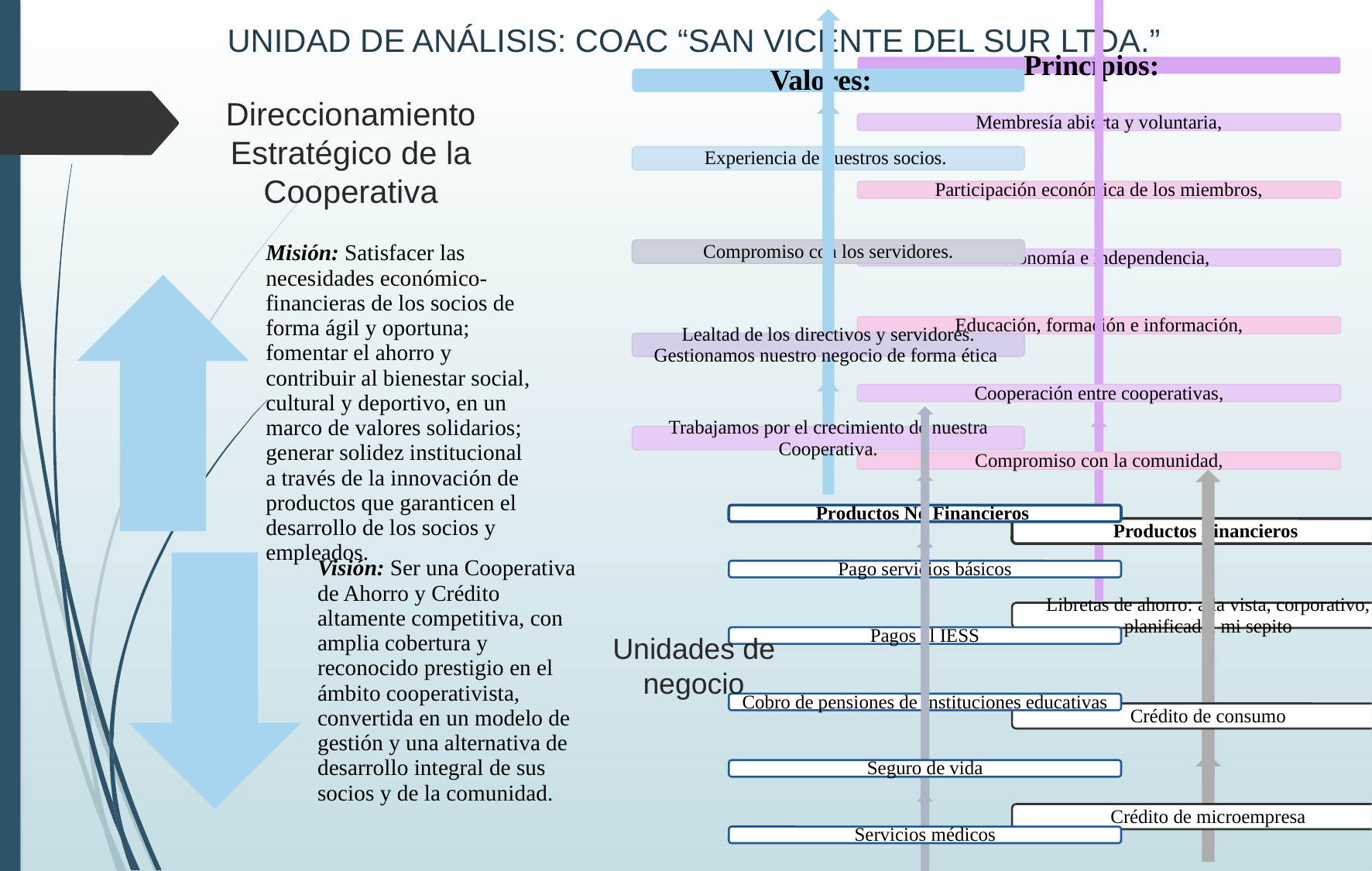

UNIDAD DE ANÁLISIS: COAC “SAN VICENTE DEL SUR LTDA.”
Principios:
Membresía abierta y voluntaria,
Participación económica de los miembros,
Autonomía e independencia,
Educación, formación e información,
Cooperación entre cooperativas,
Compromiso con la comunidad,
Valores:
Experiencia de nuestros socios.
Compromiso con los servidores.
Lealtad de los directivos y servidores. Gestionamos nuestro negocio de forma ética
Trabajamos por el crecimiento de nuestra Cooperativa.
Direccionamiento Estratégico de la Cooperativa
Misión: Satisfacer las necesidades económico-financieras de los socios de forma ágil y oportuna; fomentar el ahorro y contribuir al bienestar social, cultural y deportivo, en un marco de valores solidarios; generar solidez institucional a través de la innovación de productos que garanticen el desarrollo de los socios y empleados.
Visión: Ser una Cooperativa de Ahorro y Crédito altamente competitiva, con amplia cobertura y reconocido prestigio en el ámbito cooperativista, convertida en un modelo de gestión y una alternativa de desarrollo integral de sus socios y de la comunidad.
Productos No Financieros
Pago servicios básicos
Pagos al IESS
Cobro de pensiones de Instituciones educativas
Seguro de vida
Servicios médicos
Productos Financieros
Libretas de ahorro: a la vista, corporativo, planificado, mi sepito
Crédito de consumo
Crédito de microempresa
Unidades de negocio